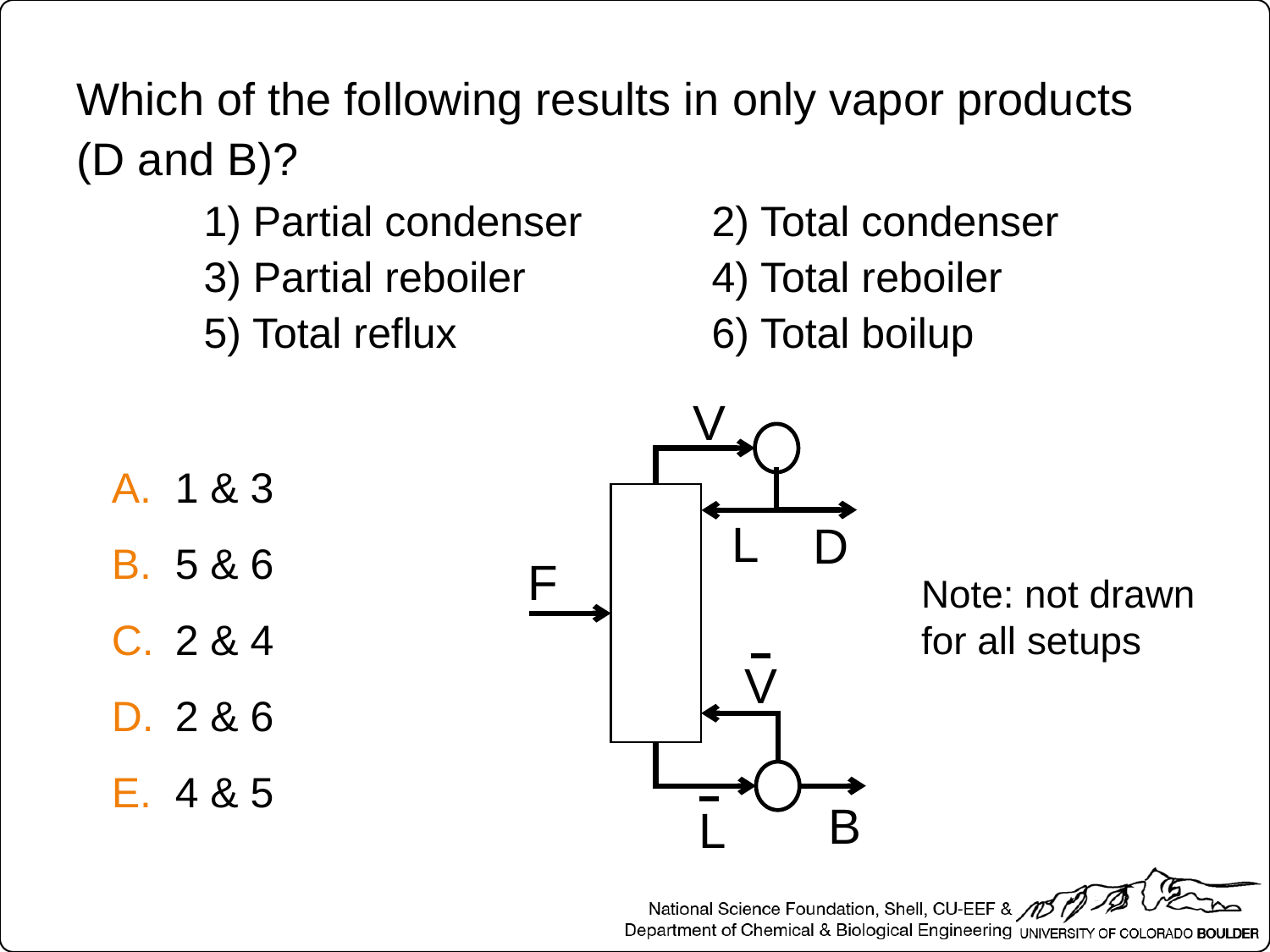

Which of the following results in only vapor products (D and B)?
	1) Partial condenser		2) Total condenser
	3) Partial reboiler		4) Total reboiler
	5) Total reflux			6) Total boilup
V

L
D
F
V

B
L
1 & 3
5 & 6
2 & 4
2 & 6
4 & 5
Note: not drawn for all setups